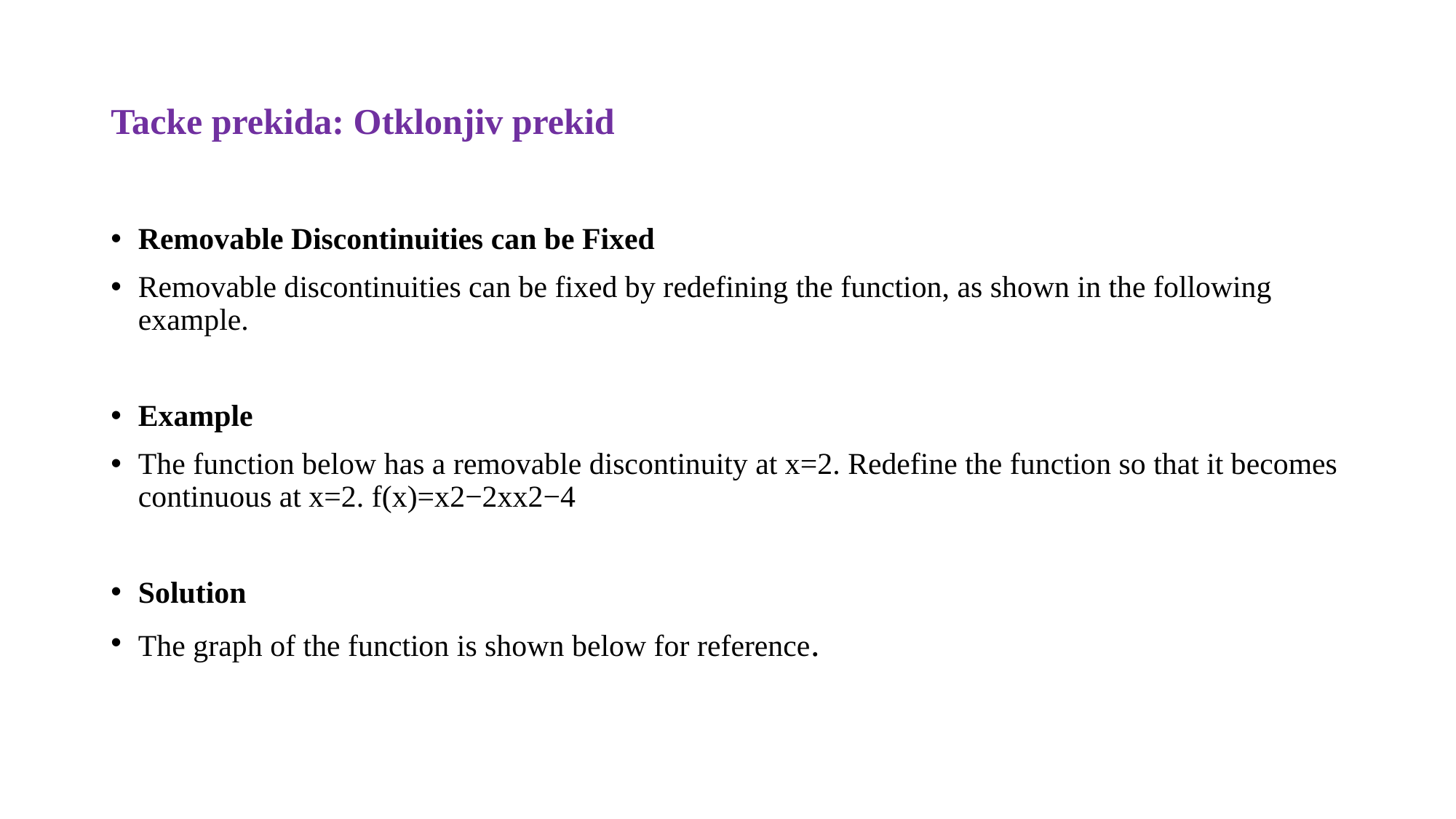

# Tacke prekida: Otklonjiv prekid
Removable Discontinuities can be Fixed
Removable discontinuities can be fixed by redefining the function, as shown in the following example.

Example
The function below has a removable discontinuity at x=2. Redefine the function so that it becomes continuous at x=2. f(x)=x2−2xx2−4

Solution
The graph of the function is shown below for reference.